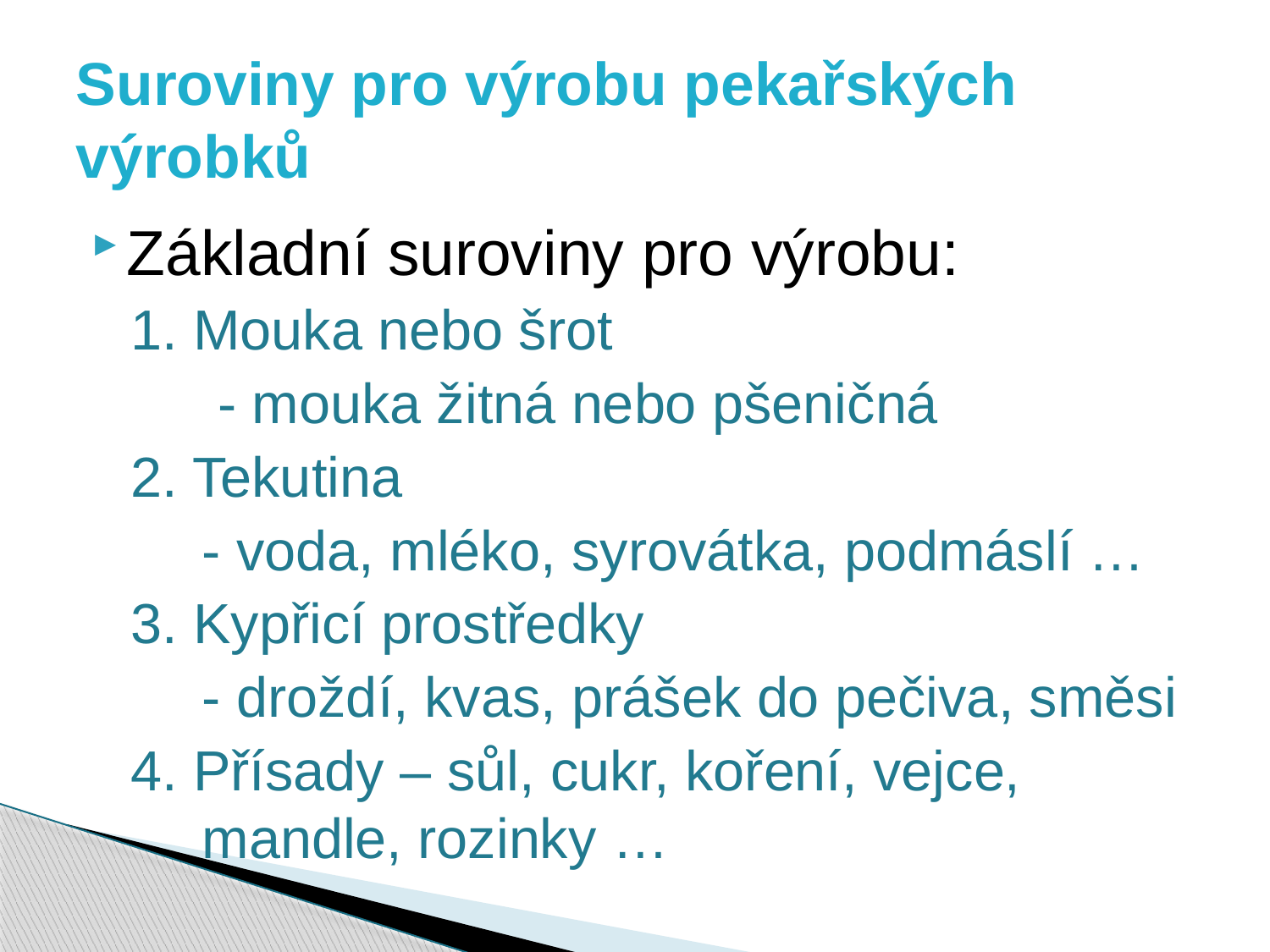

# Suroviny pro výrobu pekařských výrobků
Základní suroviny pro výrobu:
1. Mouka nebo šrot
	 - mouka žitná nebo pšeničná
2. Tekutina
	- voda, mléko, syrovátka, podmáslí …
3. Kypřicí prostředky
	- droždí, kvas, prášek do pečiva, směsi
4. Přísady – sůl, cukr, koření, vejce, mandle, rozinky …